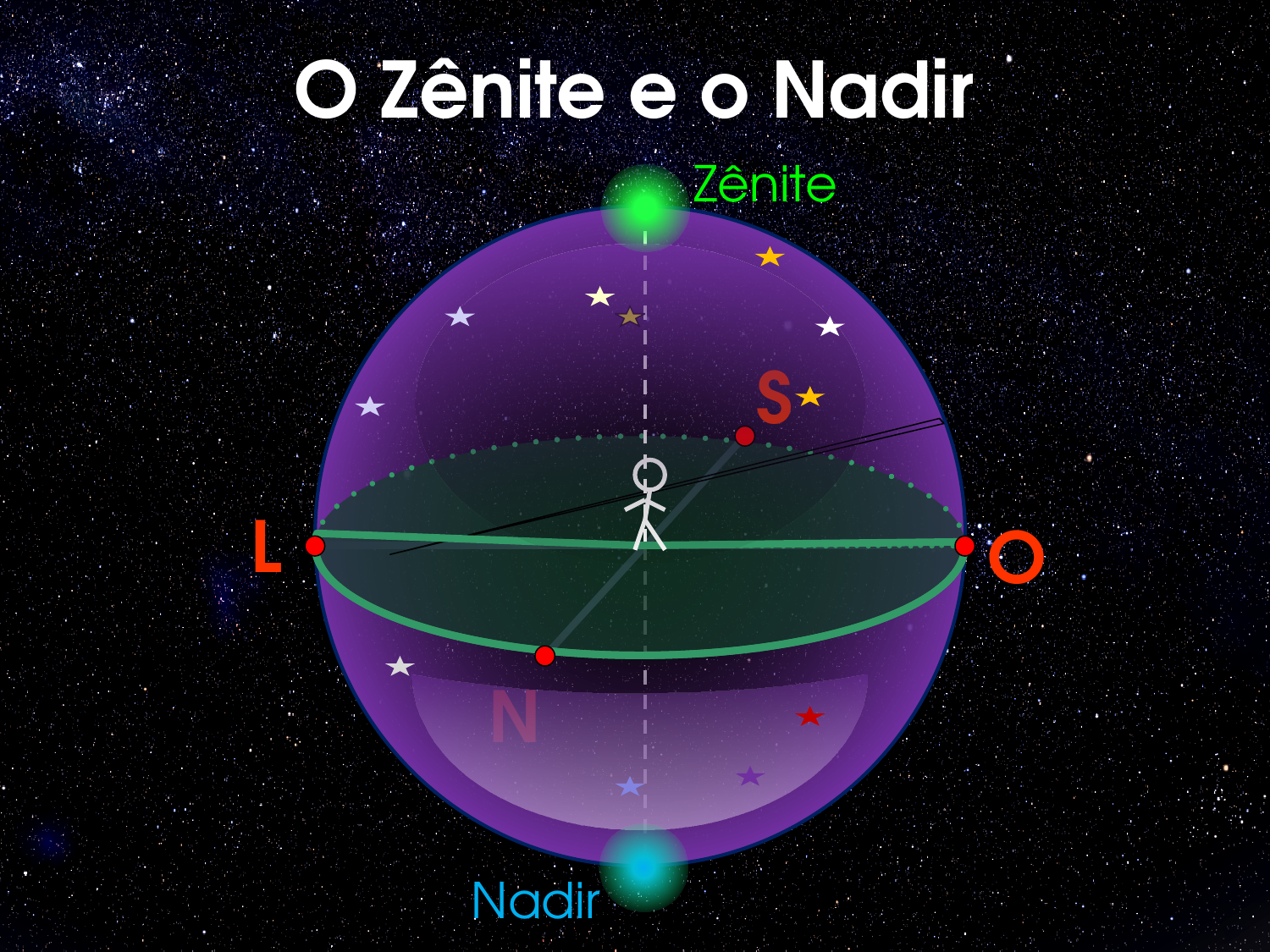

# O Zênite e o Nadir
Zênite

S

L
O
N

Nadir